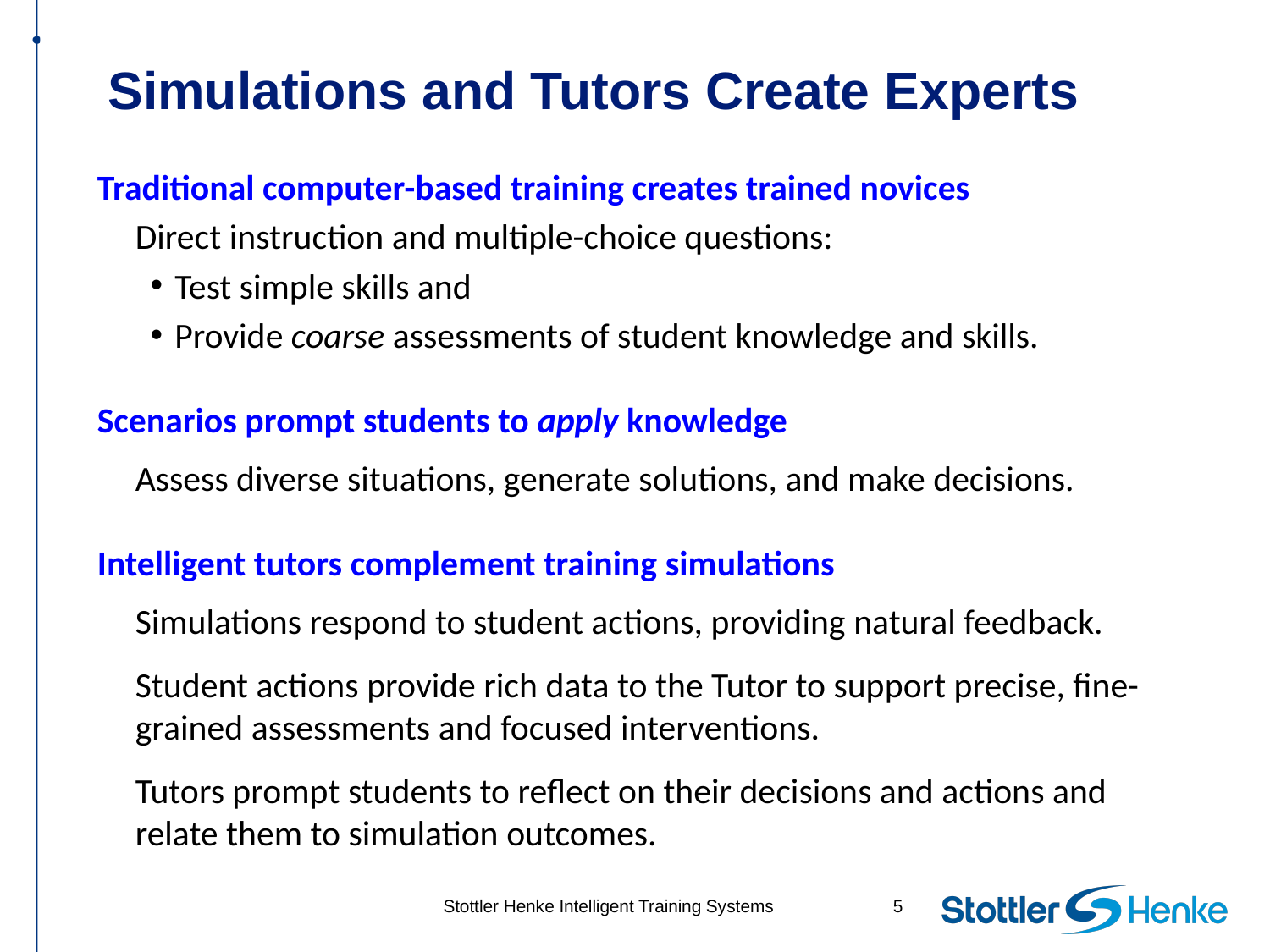

# Simulations and Tutors Create Experts
Traditional computer-based training creates trained novices
Direct instruction and multiple-choice questions:
Test simple skills and
Provide coarse assessments of student knowledge and skills.
Scenarios prompt students to apply knowledge
Assess diverse situations, generate solutions, and make decisions.
Intelligent tutors complement training simulations
Simulations respond to student actions, providing natural feedback.
Student actions provide rich data to the Tutor to support precise, fine-grained assessments and focused interventions.
Tutors prompt students to reflect on their decisions and actions and relate them to simulation outcomes.
Stottler Henke Intelligent Training Systems
5